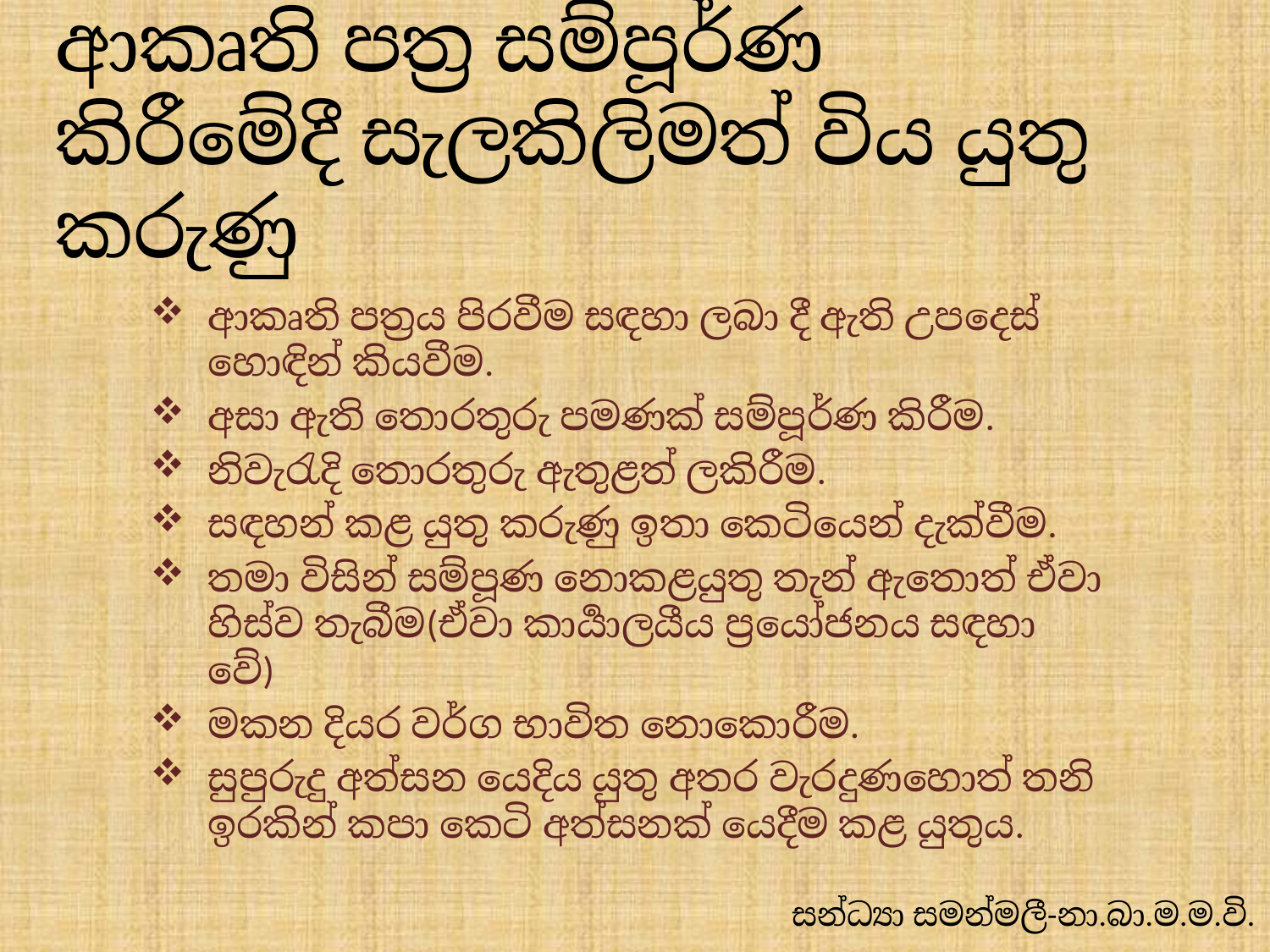

# ආකෘති පත්‍ර සම්පූර්ණ කිරීමේදී සැලකිලිමත් විය යුතු කරුණු
ආකෘති පත්‍රය පිරවීම සඳහා ලබා දී ඇති උපදෙස් හොඳින් කියවීම.
අසා ඇති තොරතුරු පමණක් සම්පූර්ණ කිරීම.
නිවැරැදි තොරතුරු ඇතුළත් ලකිරීම.
සඳහන් කළ යුතු කරුණු ඉතා කෙටියෙන් දැක්වීම.
තමා විසින් සම්පූණ නොකළයුතු තැන් ඇතොත් ඒවා හිස්ව තැබීම(ඒවා කාර්‍යාලයීය ප්‍රයෝජනය සඳහා වේ)
මකන දියර වර්ග භාවිත නොකොරීම.
සුපුරුදු අත්සන යෙදිය යුතු අතර වැරදුණහොත් තනි ඉරකින් කපා කෙටි අත්සනක් යෙදීම කළ යුතුය.

සන්ධ්‍යා සමන්මලී-නා.බා.ම.ම.වි.